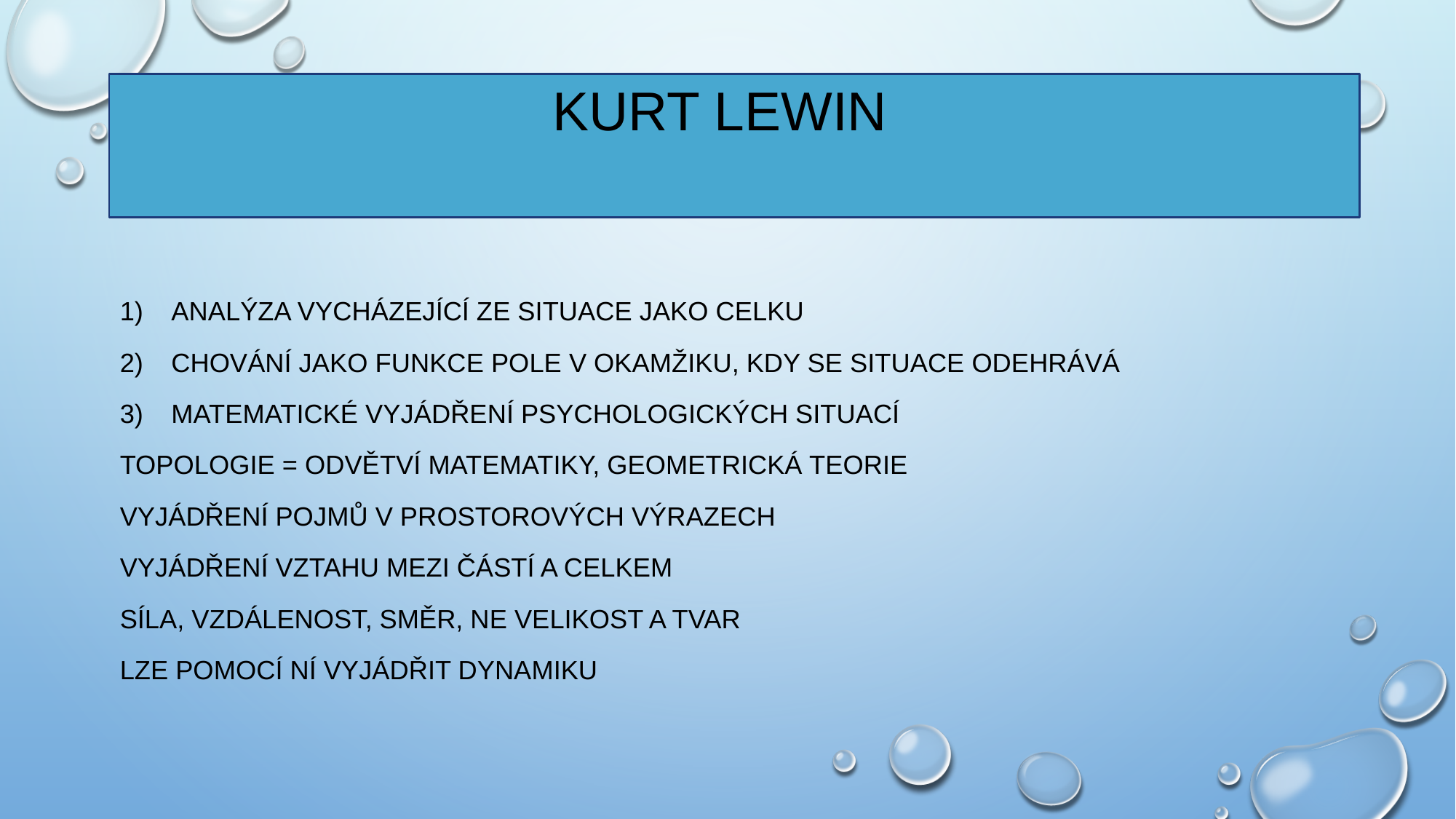

# Kurt lewin
Analýza vycházející ze situace jako celku
Chování jako funkce pole v okamžiku, kdy se situace odehrává
Matematické vyjádření psychologických situací
Topologie = odvětví matematiky, geometrická teorie
Vyjádření pojmů v prostorových výrazech
Vyjádření vztahu mezi částí a celkem
Síla, vzdálenost, směr, ne velikost a tvar
Lze pomocí ní vyjádřit dynamiku